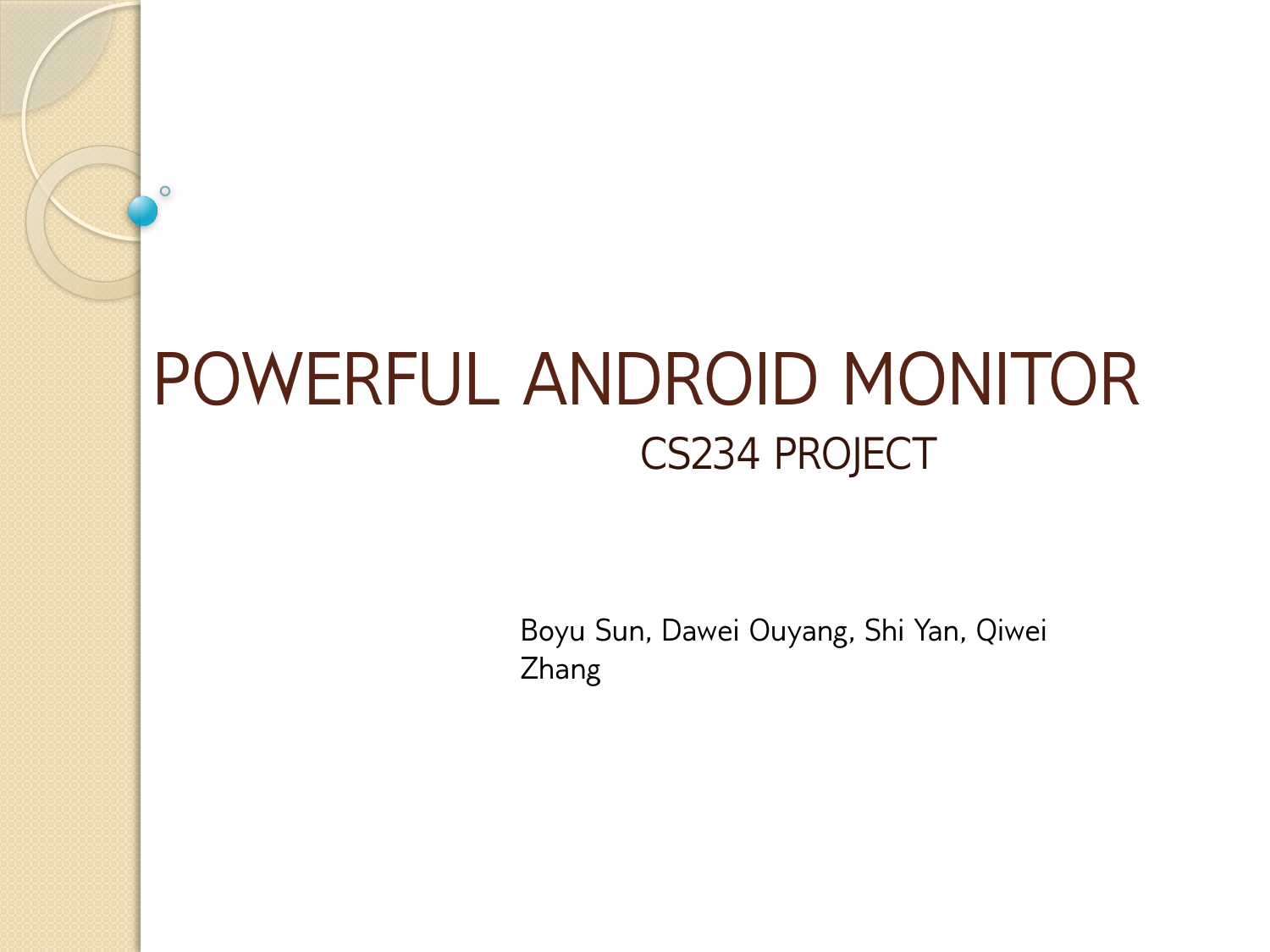

# POWERFUL ANDROID MONITOR
CS234 PROJECT
Boyu Sun, Dawei Ouyang, Shi Yan, Qiwei Zhang